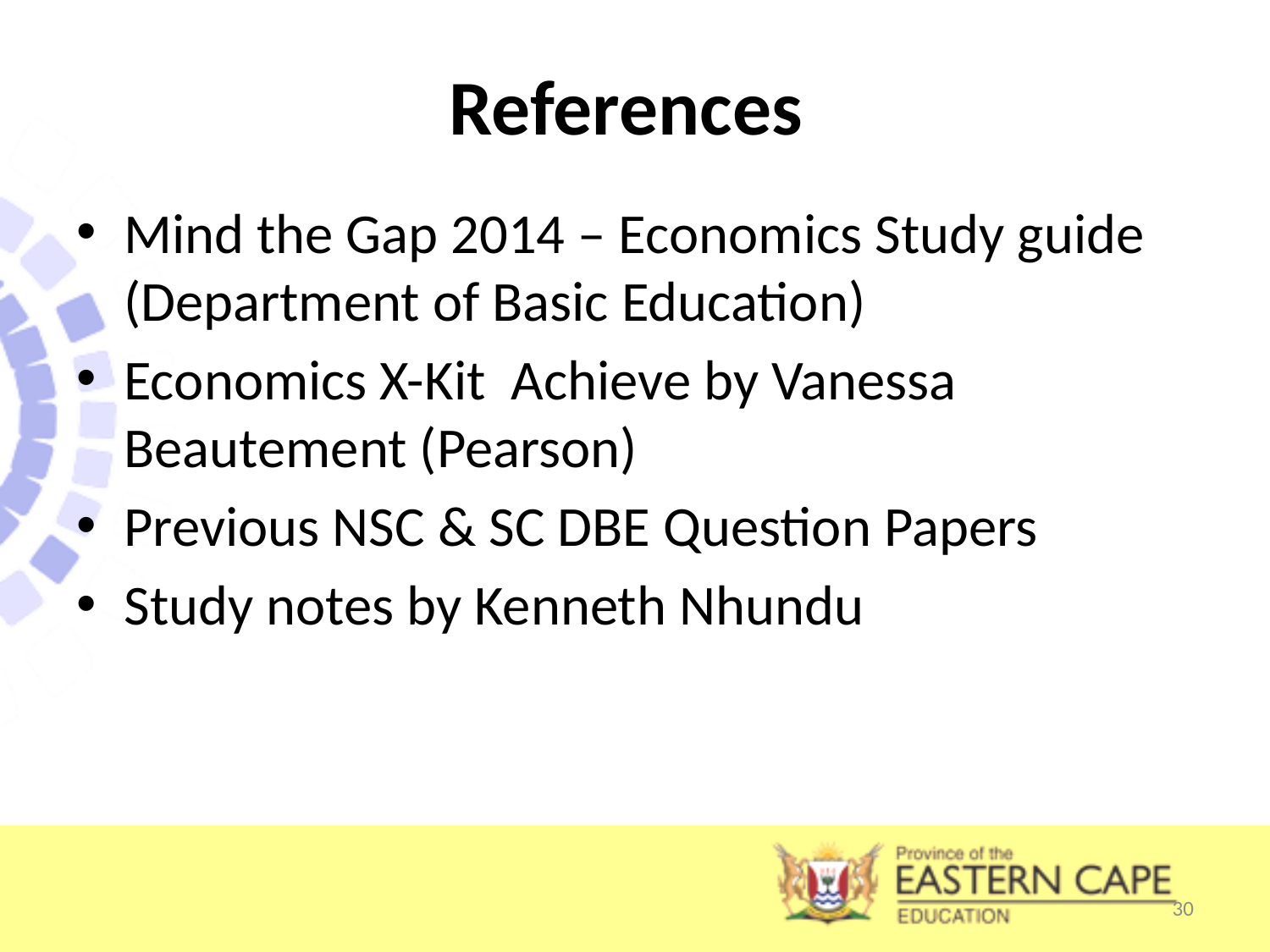

# References
Mind the Gap 2014 – Economics Study guide (Department of Basic Education)
Economics X-Kit  Achieve by Vanessa Beautement (Pearson)
Previous NSC & SC DBE Question Papers
Study notes by Kenneth Nhundu
30